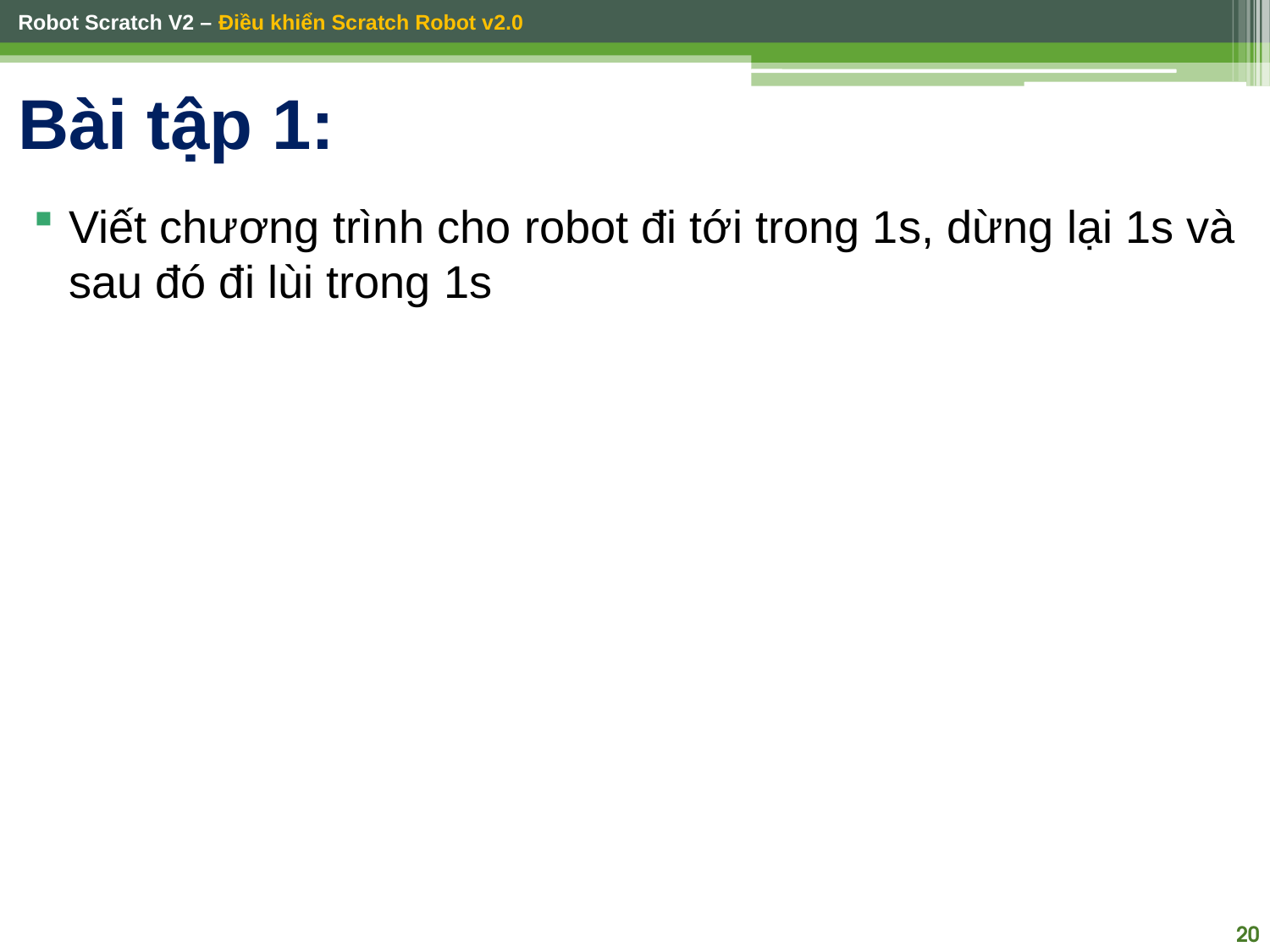

# Bài tập 1:
Viết chương trình cho robot đi tới trong 1s, dừng lại 1s và sau đó đi lùi trong 1s